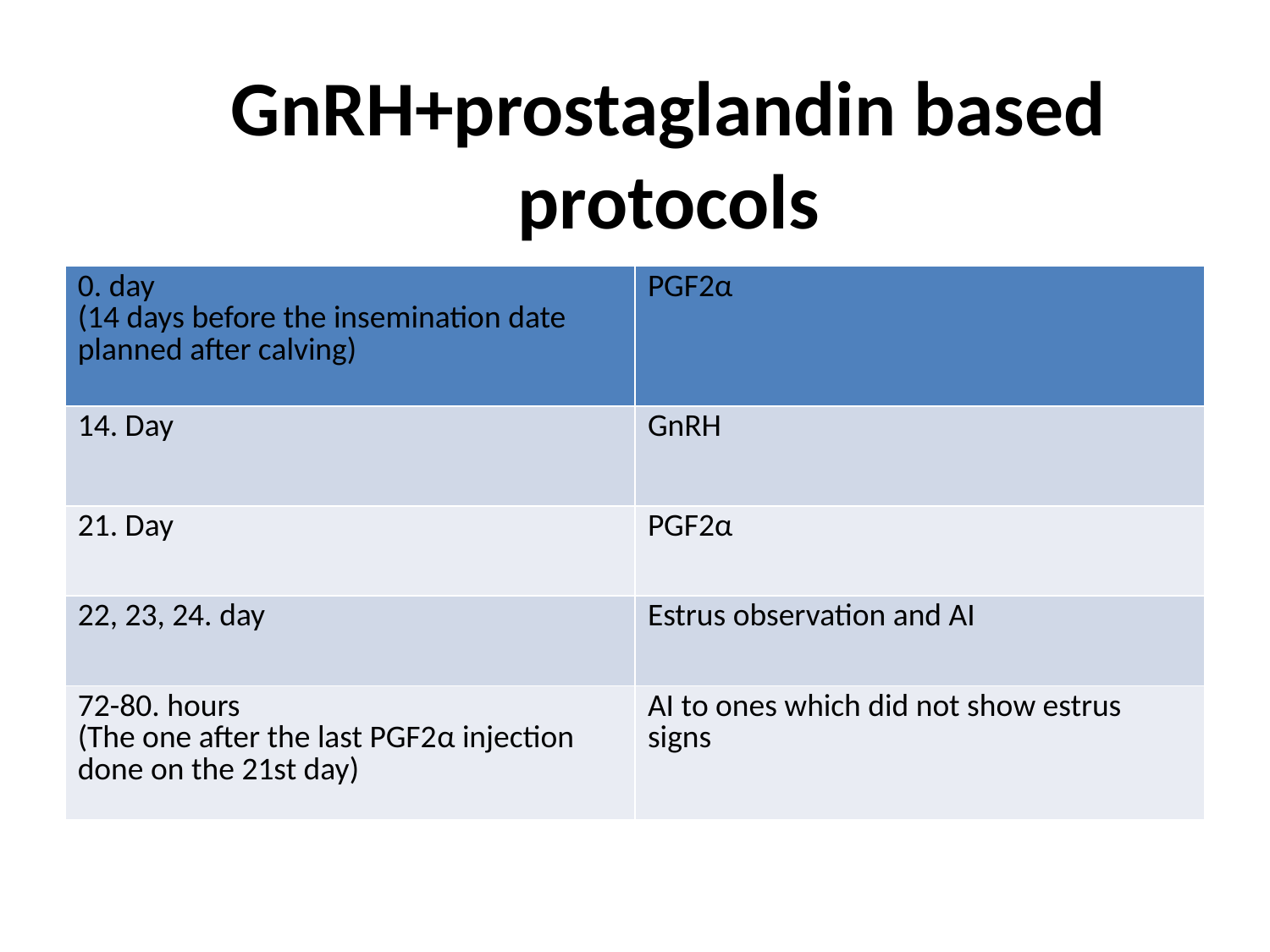

# GnRH+prostaglandin based protocols
| 0. day (14 days before the insemination date planned after calving) | PGF2α |
| --- | --- |
| 14. Day | GnRH |
| 21. Day | PGF2α |
| 22, 23, 24. day | Estrus observation and AI |
| 72-80. hours (The one after the last PGF2α injection done on the 21st day) | AI to ones which did not show estrus signs |